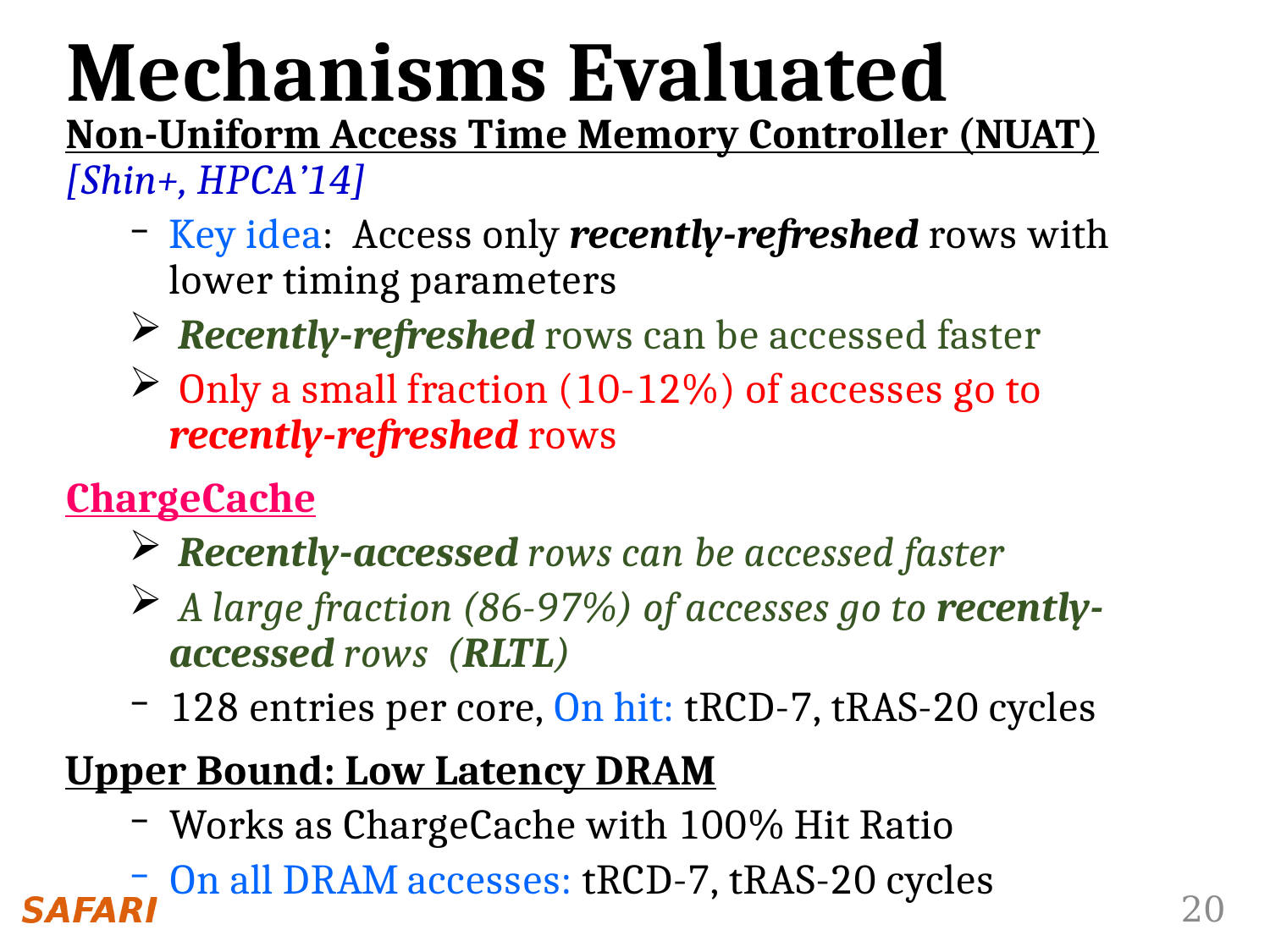

# Mechanisms Evaluated
Non-Uniform Access Time Memory Controller (NUAT) [Shin+, HPCA’14]
Key idea:  Access only recently-refreshed rows with lower timing parameters
 Recently-refreshed rows can be accessed faster
 Only a small fraction (10-12%) of accesses go to recently-refreshed rows
ChargeCache
 Recently-accessed rows can be accessed faster
 A large fraction (86-97%) of accesses go to recently-accessed rows  (RLTL)
128 entries per core, On hit: tRCD-7, tRAS-20 cycles
Upper Bound: Low Latency DRAM
Works as ChargeCache with 100% Hit Ratio
On all DRAM accesses: tRCD-7, tRAS-20 cycles